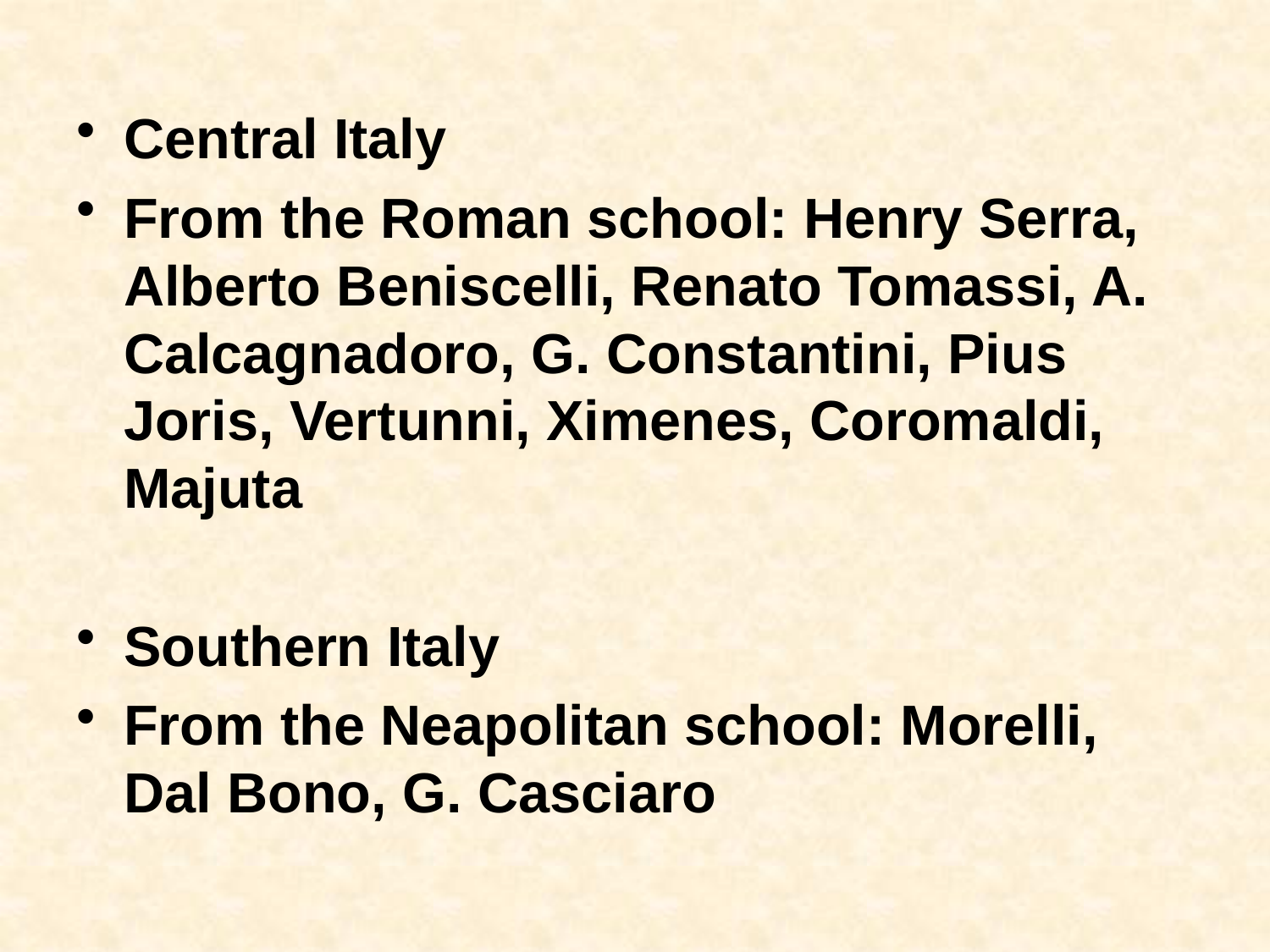

Central Italy
From the Roman school: Henry Serra, Alberto Beniscelli, Renato Tomassi, A. Calcagnadoro, G. Constantini, Pius Joris, Vertunni, Ximenes, Coromaldi, Majuta

Southern Italy
From the Neapolitan school: Morelli, Dal Bono, G. Casciaro